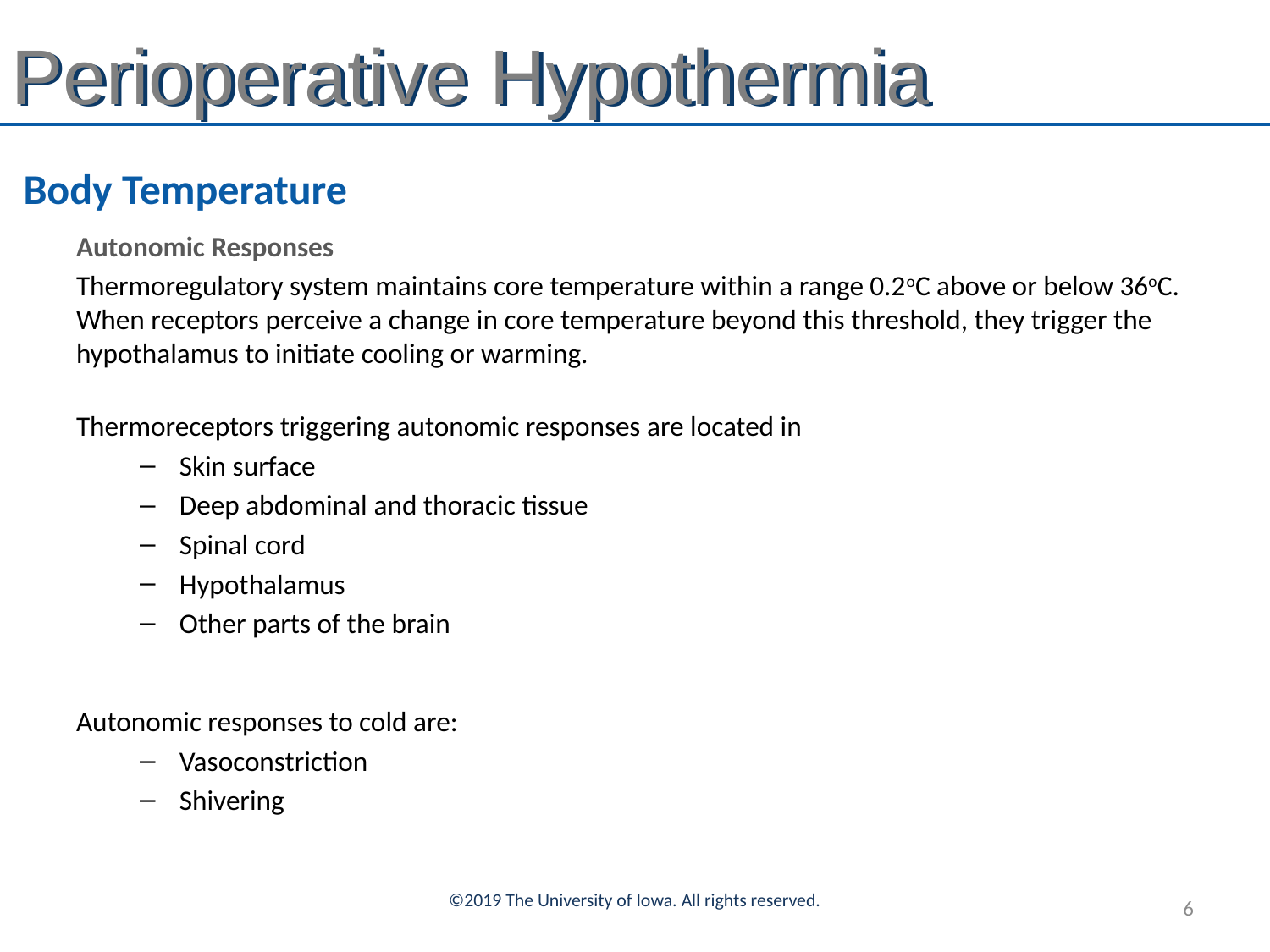

# Body Temperature
Autonomic Responses
Thermoregulatory system maintains core temperature within a range 0.2oC above or below 36oC.  When receptors perceive a change in core temperature beyond this threshold, they trigger the hypothalamus to initiate cooling or warming.
Thermoreceptors triggering autonomic responses are located in
Skin surface
Deep abdominal and thoracic tissue
Spinal cord
Hypothalamus
Other parts of the brain

Autonomic responses to cold are:
Vasoconstriction
Shivering

©2019 The University of Iowa. All rights reserved.
6